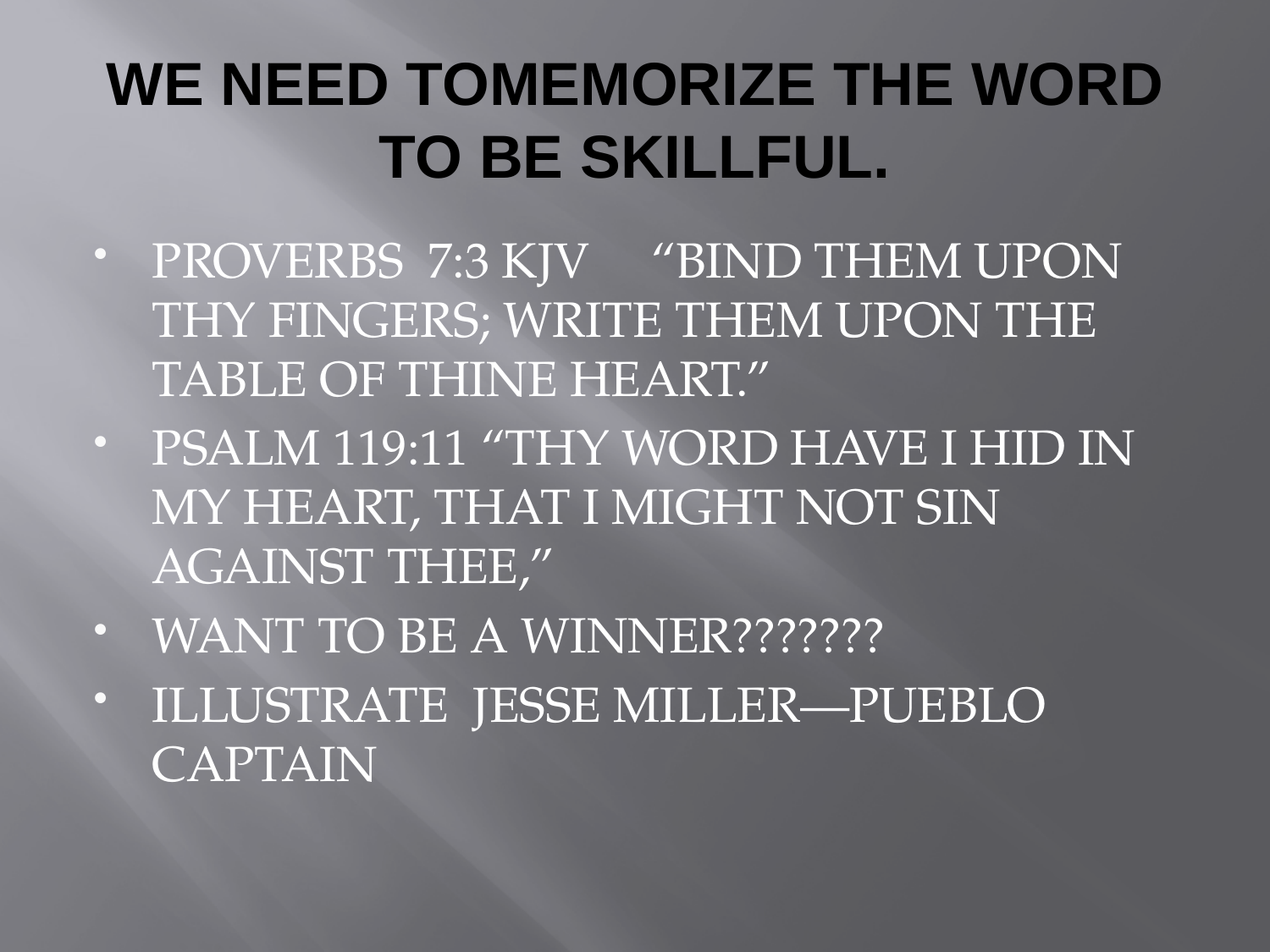

# WE NEED TOMEMORIZE THE WORD TO BE SKILLFUL.
PROVERBS  7:3 KJV     “BIND THEM UPON THY FINGERS; WRITE THEM UPON THE TABLE OF THINE HEART.”
PSALM 119:11 “THY WORD HAVE I HID IN MY HEART, THAT I MIGHT NOT SIN AGAINST THEE,”
WANT TO BE A WINNER???????
ILLUSTRATE  JESSE MILLER—PUEBLO CAPTAIN